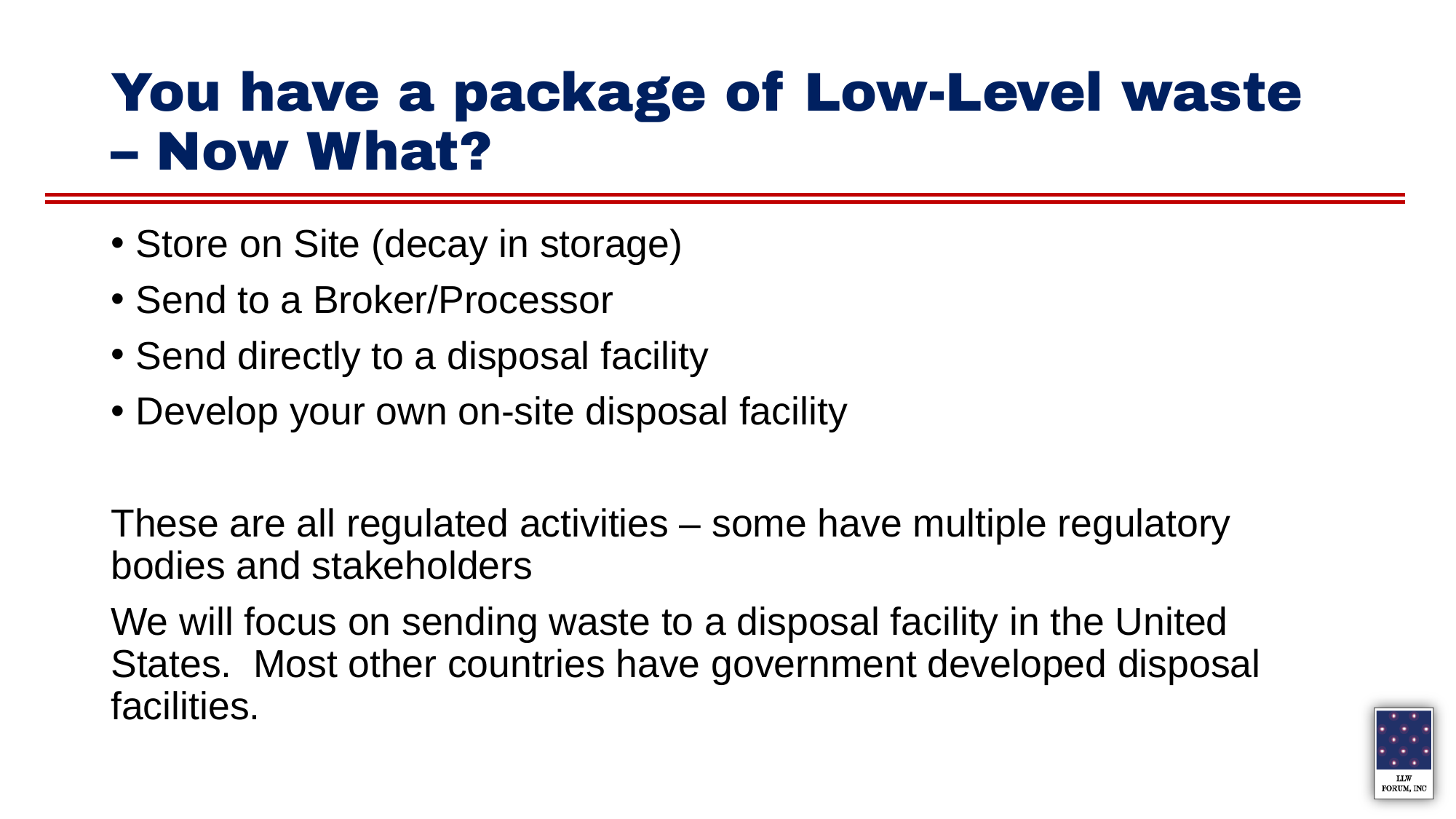

# You have a package of Low-Level waste – Now What?
Store on Site (decay in storage)
Send to a Broker/Processor
Send directly to a disposal facility
Develop your own on-site disposal facility

These are all regulated activities – some have multiple regulatory bodies and stakeholders
We will focus on sending waste to a disposal facility in the United States.  Most other countries have government developed disposal facilities.